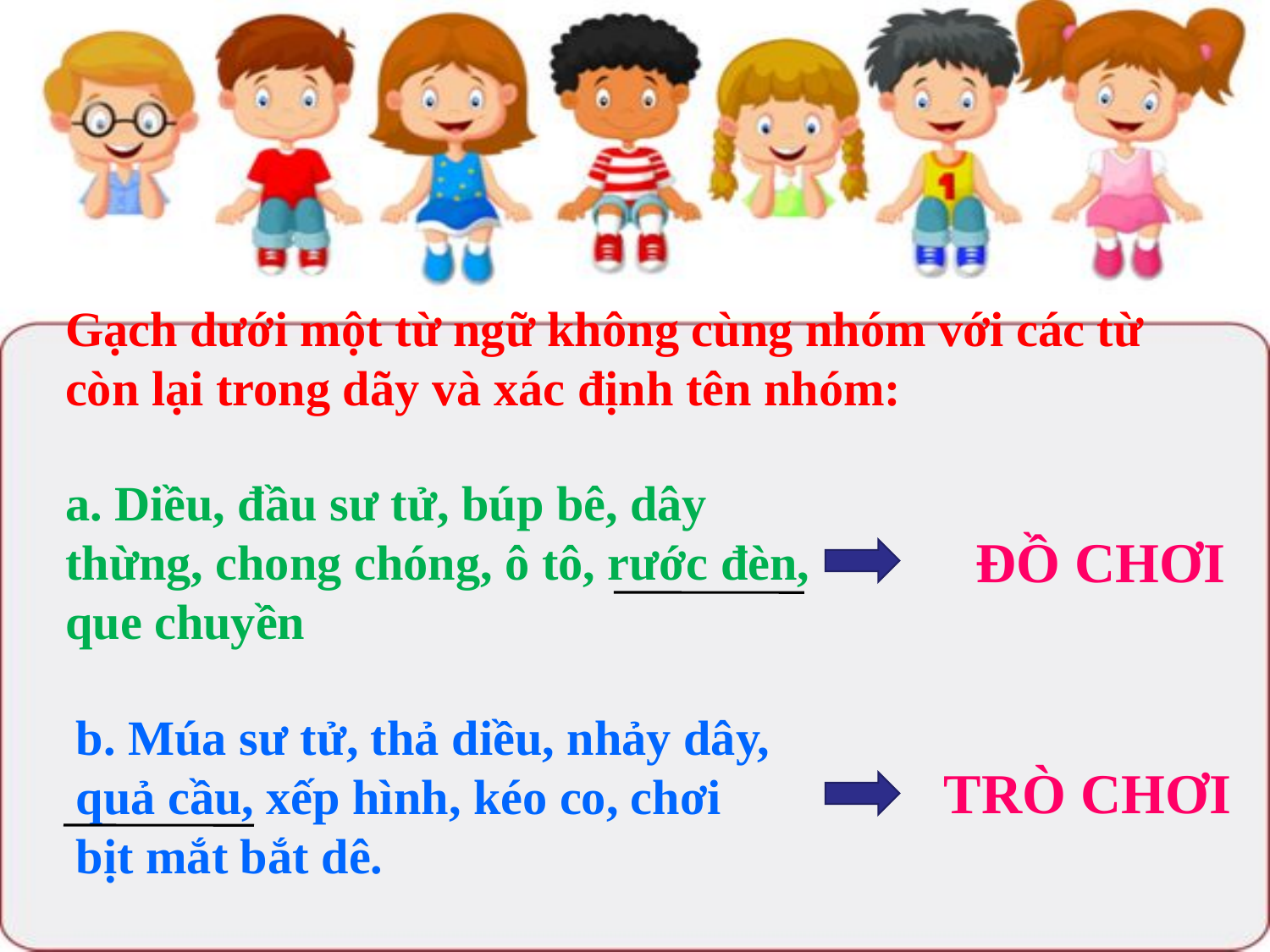

Gạch dưới một từ ngữ không cùng nhóm với các từ còn lại trong dãy và xác định tên nhóm:
a. Diều, đầu sư tử, búp bê, dây thừng, chong chóng, ô tô, rước đèn, que chuyền

ĐỒ CHƠI

b. Múa sư tử, thả diều, nhảy dây, quả cầu, xếp hình, kéo co, chơi bịt mắt bắt dê.

TRÒ CHƠI